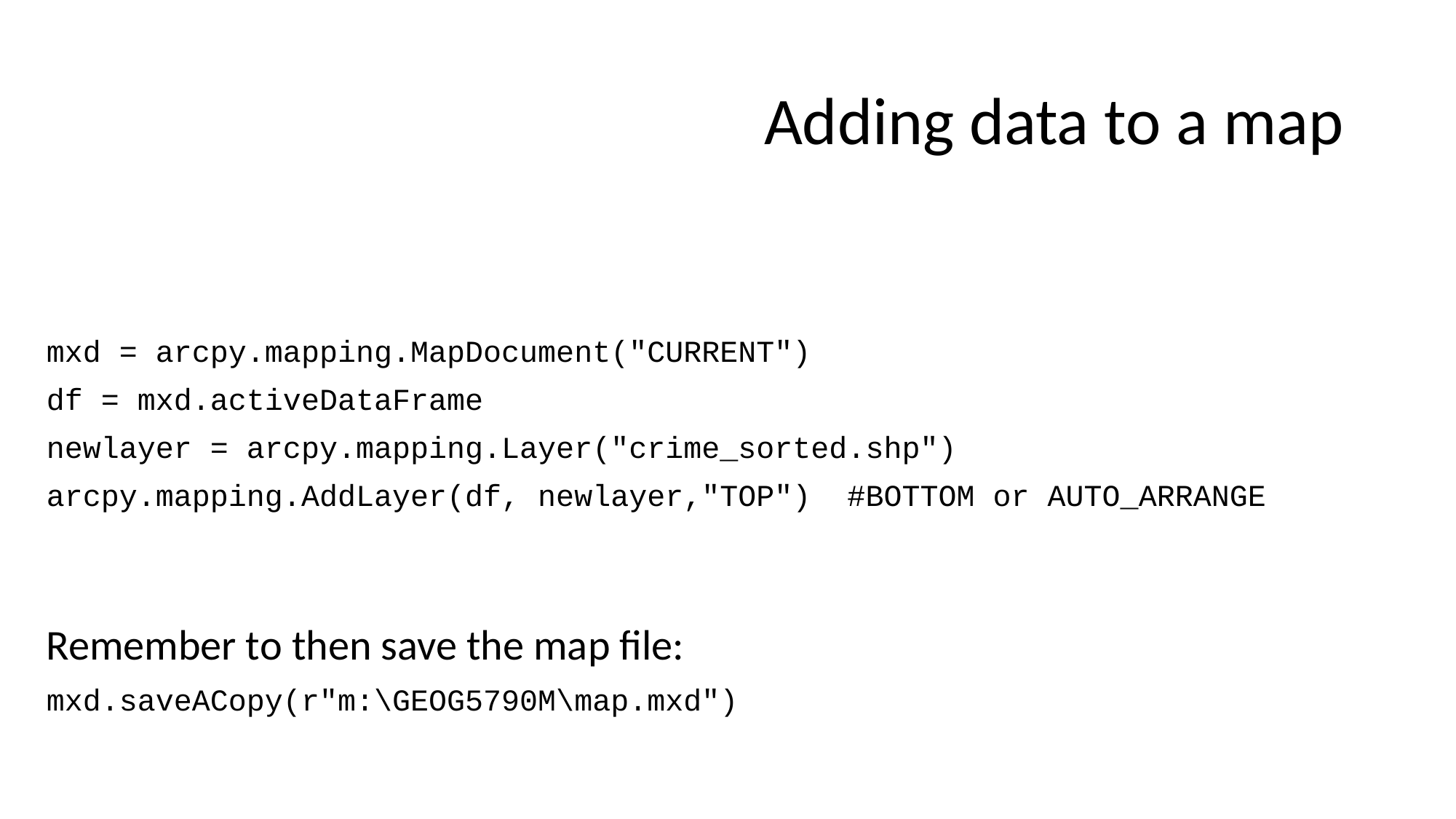

# Adding data to a map
mxd = arcpy.mapping.MapDocument("CURRENT")
df = mxd.activeDataFrame
newlayer = arcpy.mapping.Layer("crime_sorted.shp")
arcpy.mapping.AddLayer(df, newlayer,"TOP")  #BOTTOM or AUTO_ARRANGE

Remember to then save the map file:
mxd.saveACopy(r"m:\GEOG5790M\map.mxd")